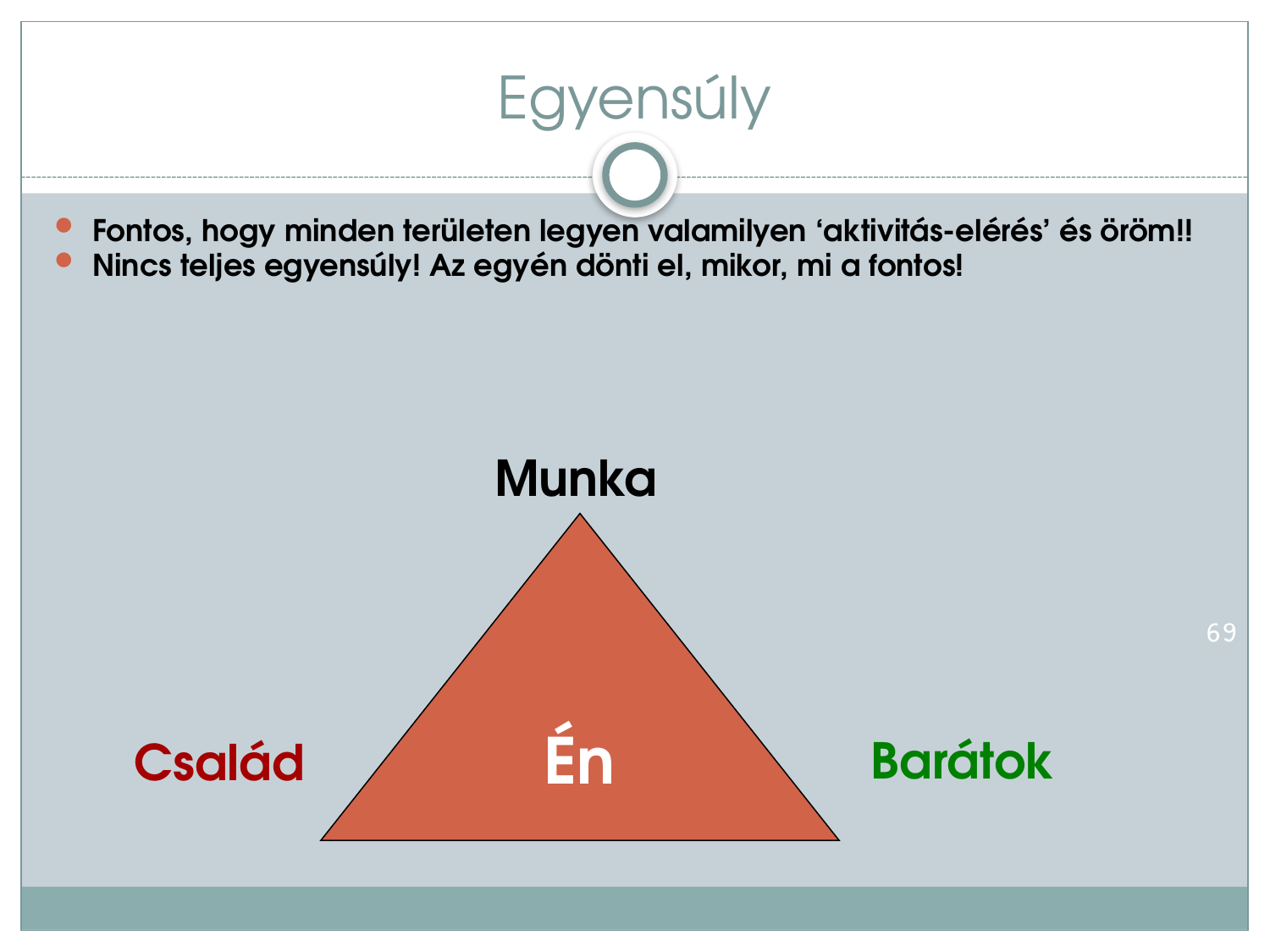

# Egyensúly
Fontos, hogy minden területen legyen valamilyen ‘aktivitás-elérés’ és öröm!!
Nincs teljes egyensúly! Az egyén dönti el, mikor, mi a fontos!
Munka
Én
69
Barátok
Család